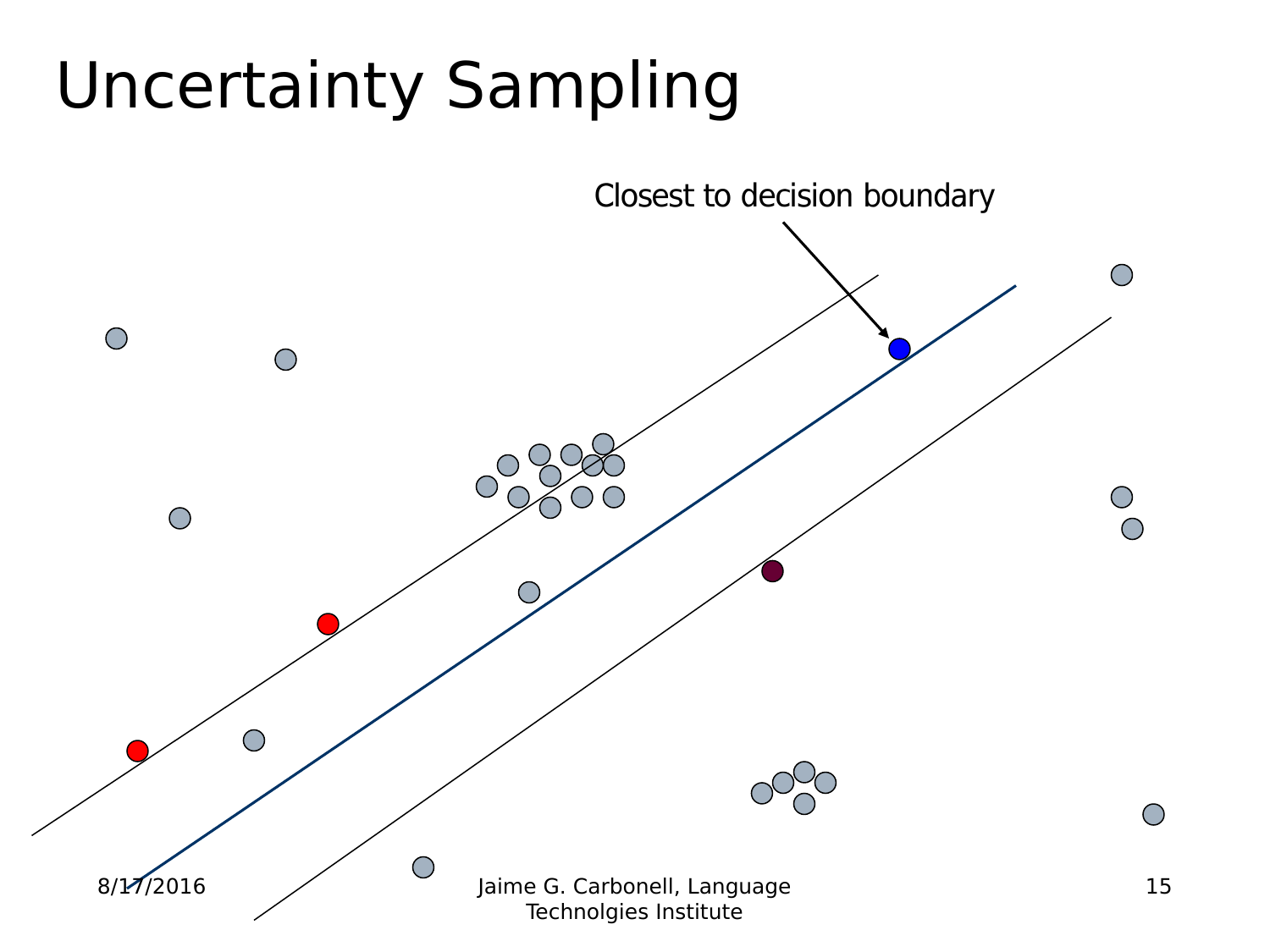

# Uncertainty Sampling
Closest to decision boundary

8/17/2016
Jaime G. Carbonell, Language Technolgies Institute
15